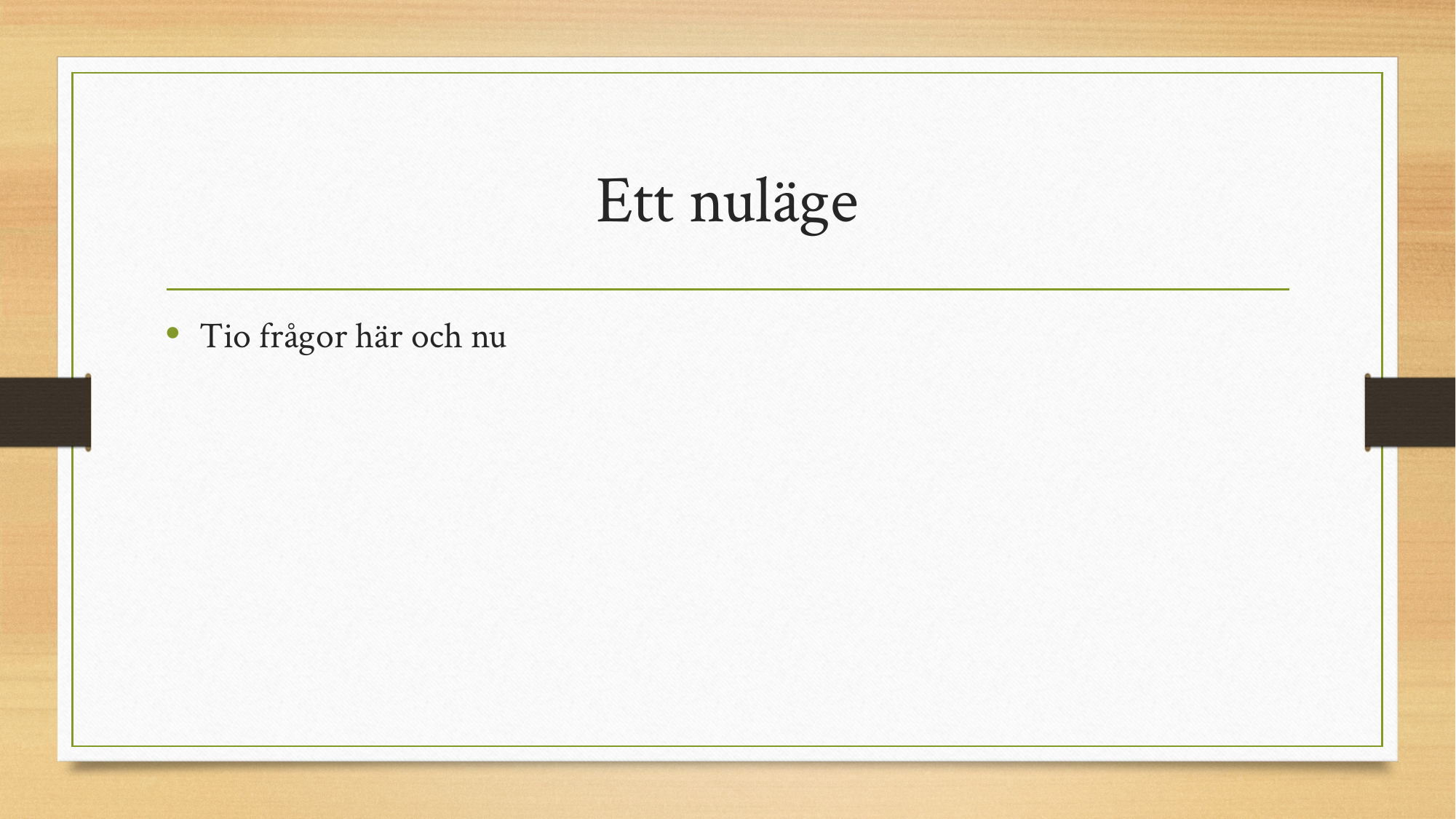

# Ett nuläge
Tio frågor här och nu